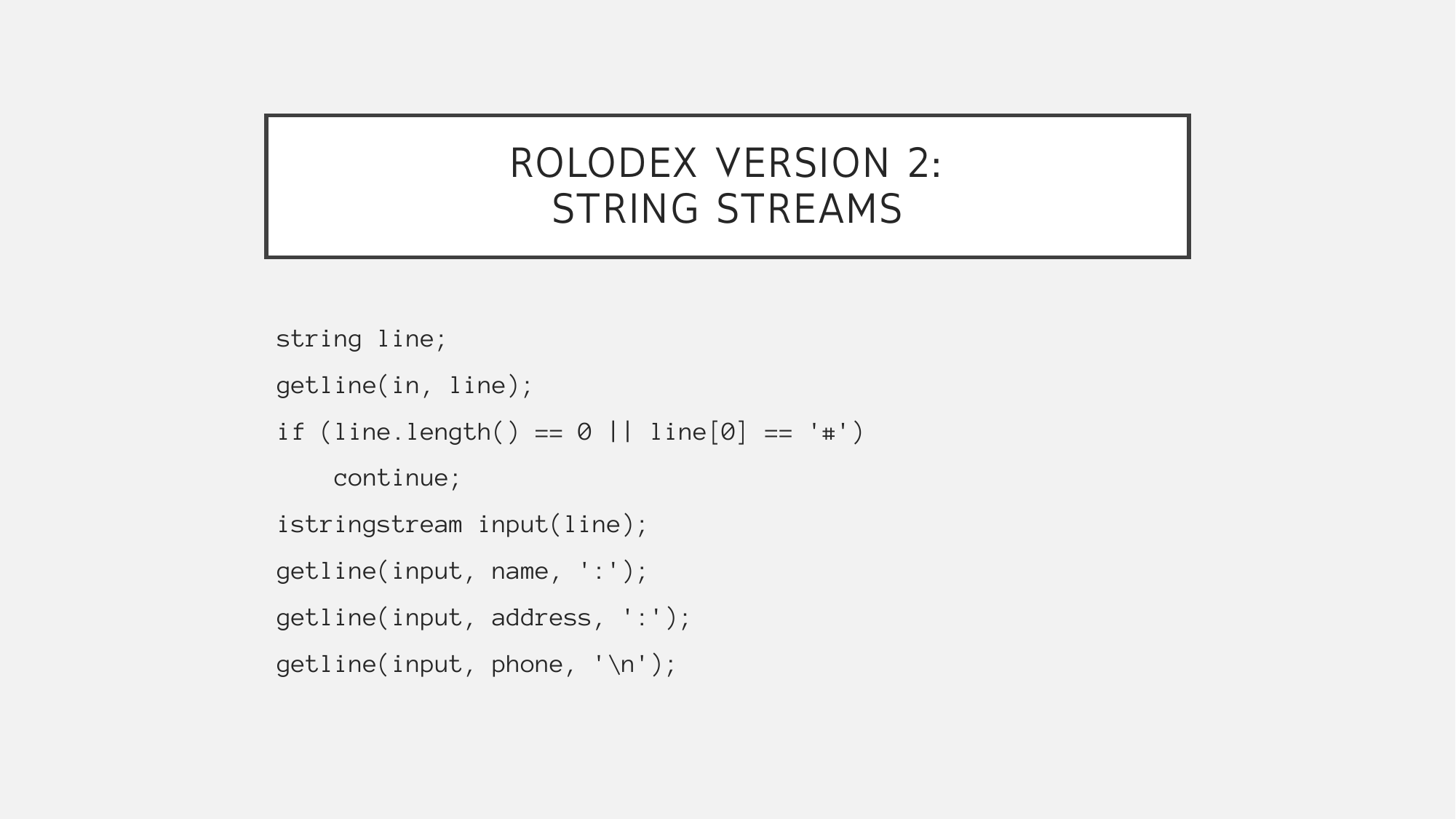

# Rolodex version 2: string streams
string line;
getline(in, line);
if (line.length() == 0 || line[0] == '#')
    continue;
istringstream input(line);
getline(input, name, ':');
getline(input, address, ':');
getline(input, phone, '\n');